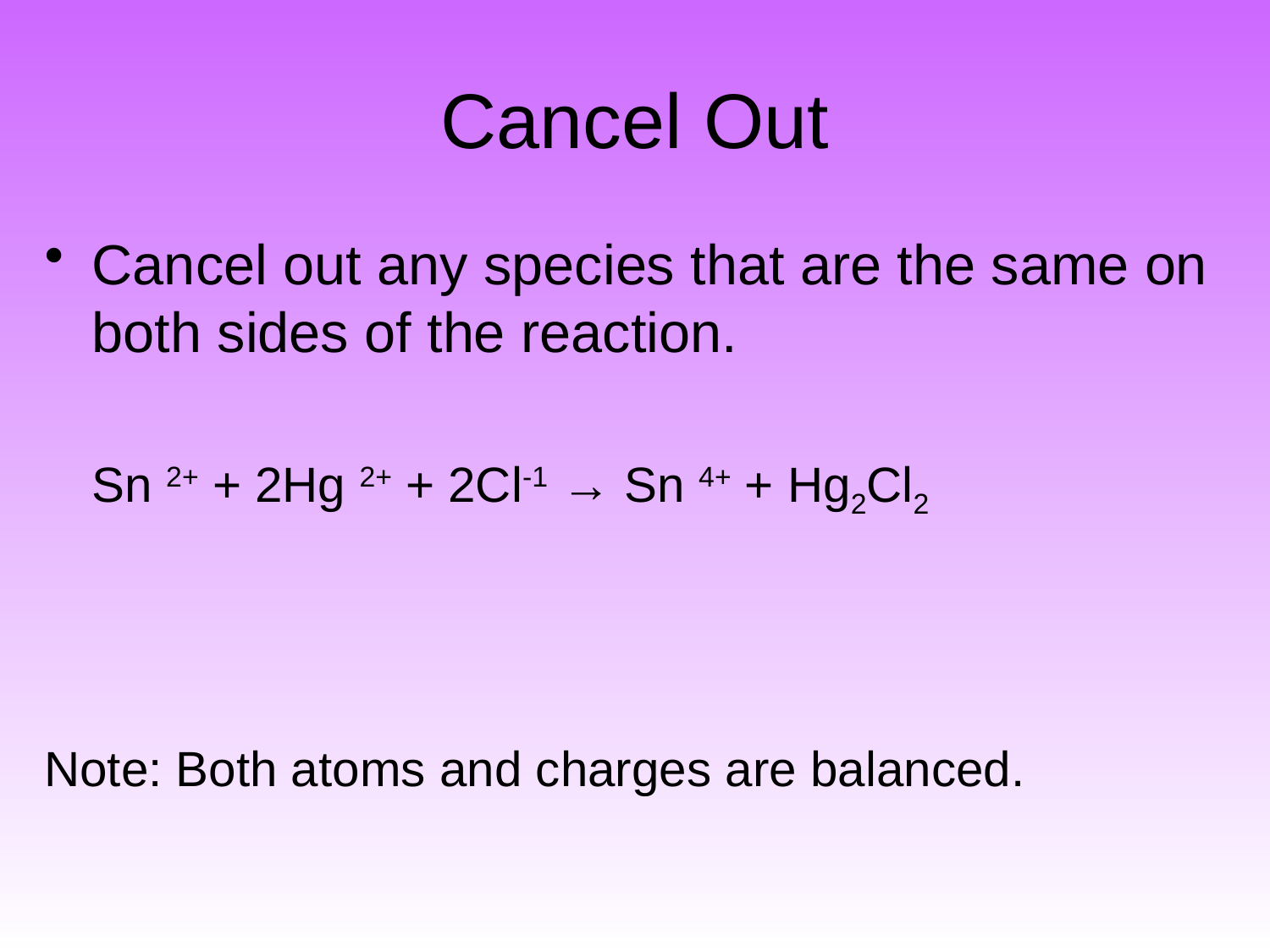

# Cancel Out
Cancel out any species that are the same on both sides of the reaction.

	Sn 2+ + 2Hg 2+ + 2Cl-1 → Sn 4+ + Hg2Cl2

Note: Both atoms and charges are balanced.